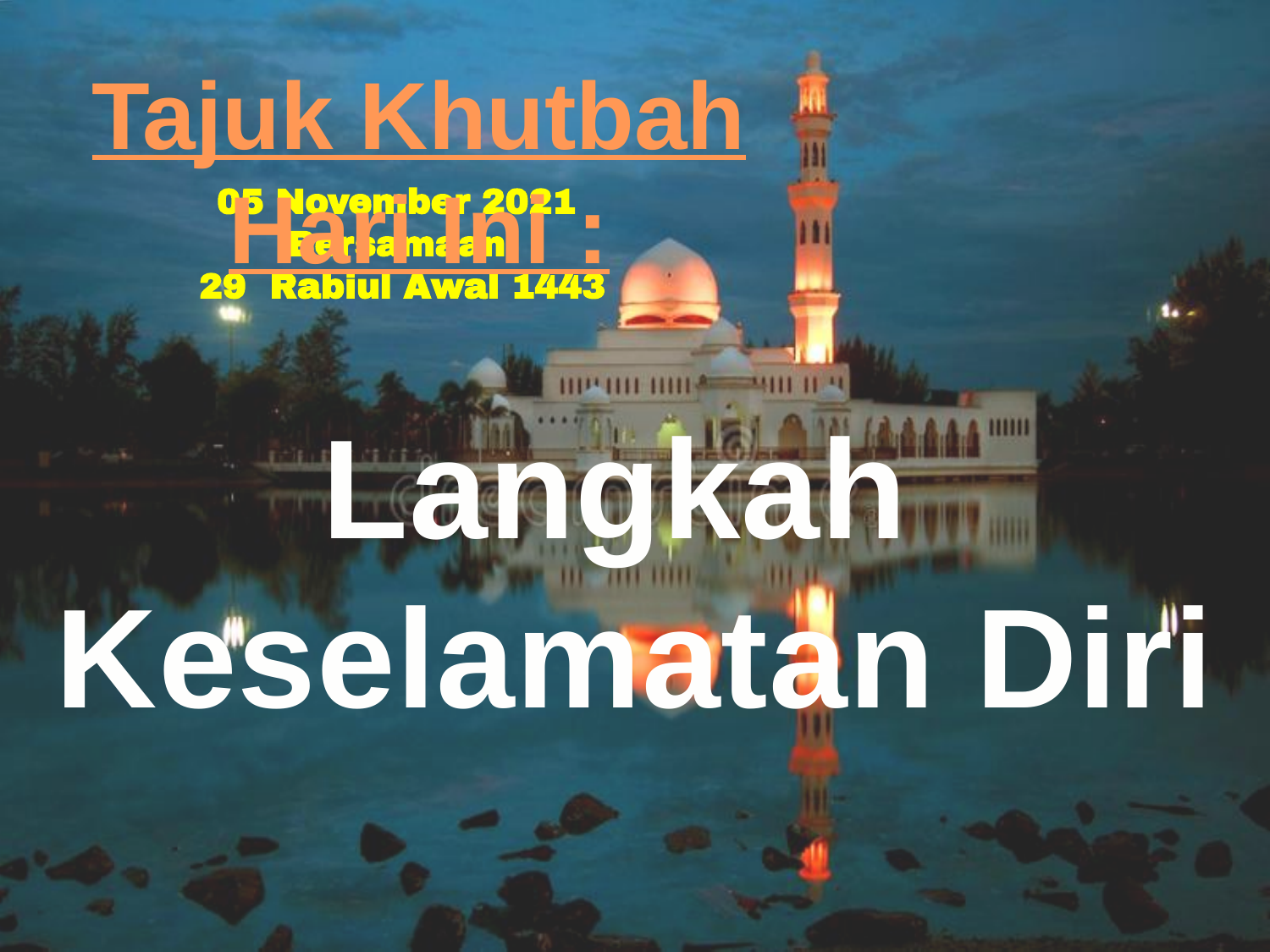

Tajuk Khutbah Hari Ini :
05 November 2021
Bersamaan
29  Rabiul Awal 1443
Langkah
Keselamatan Diri